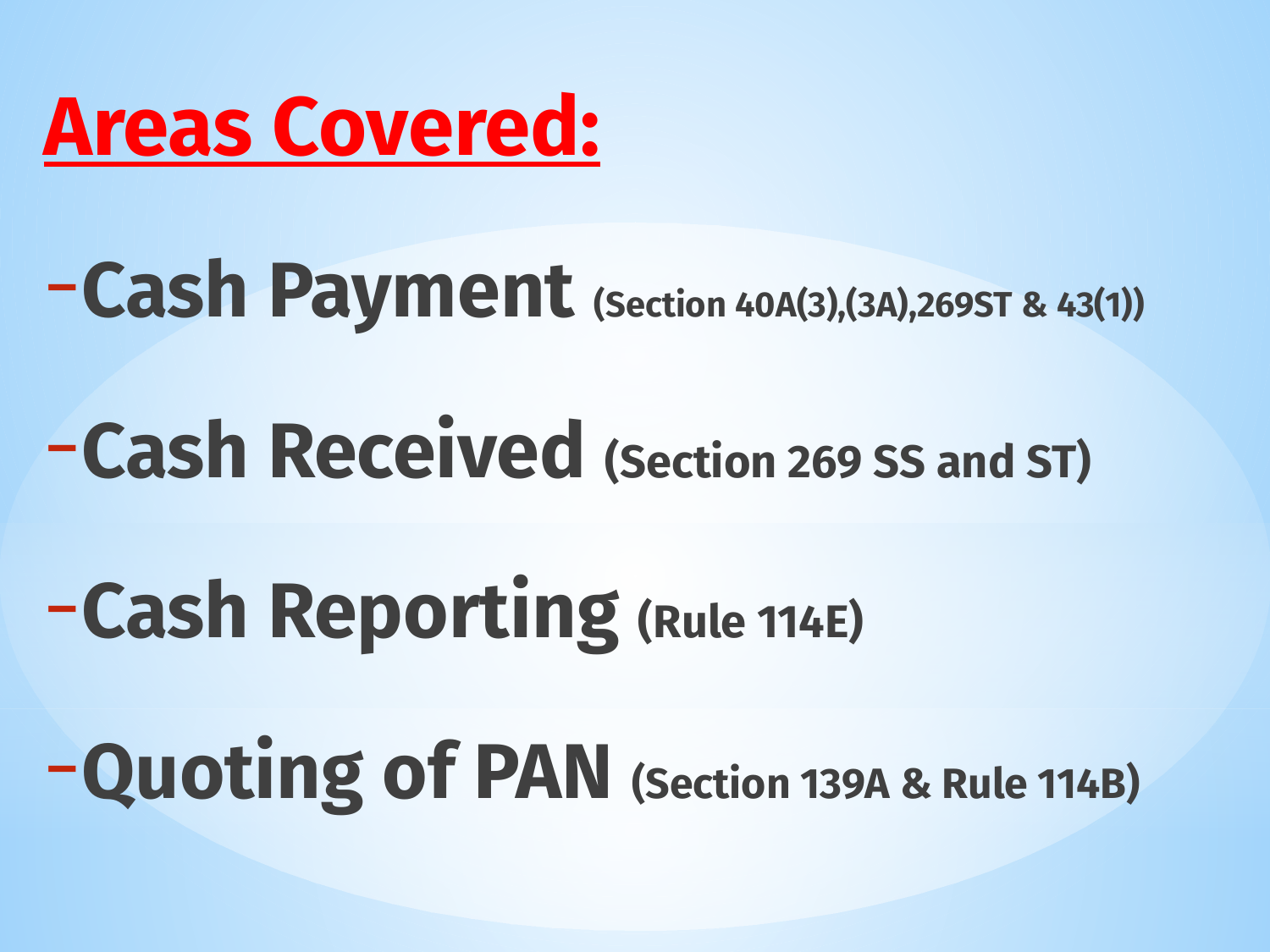

Areas Covered:
Cash Payment (Section 40A(3),(3A),269ST & 43(1))
Cash Received (Section 269 SS and ST)
Cash Reporting (Rule 114E)
Quoting of PAN (Section 139A & Rule 114B)